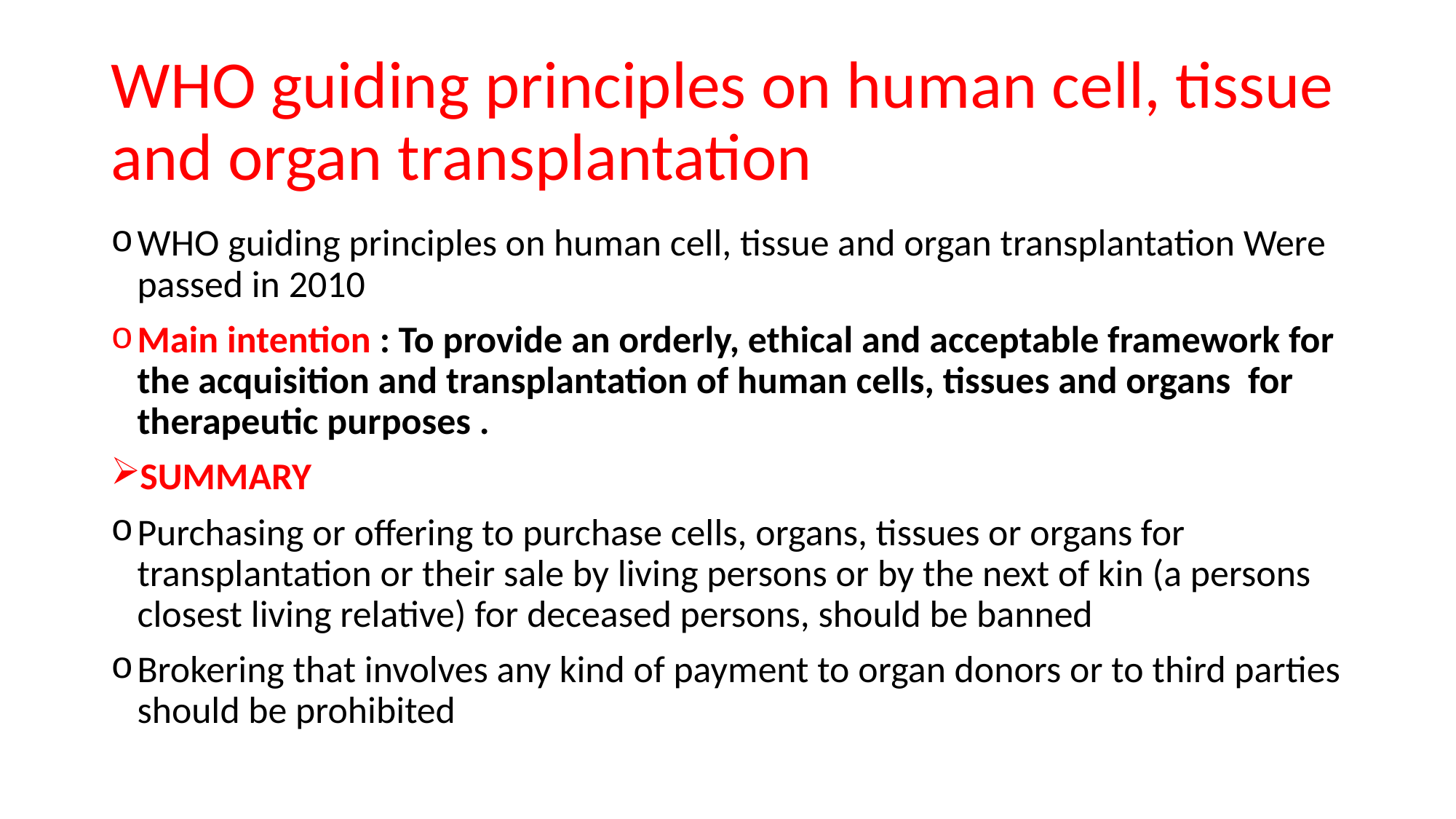

# WHO guiding principles on human cell, tissue and organ transplantation
WHO guiding principles on human cell, tissue and organ transplantation Were passed in 2010
Main intention : To provide an orderly, ethical and acceptable framework for the acquisition and transplantation of human cells, tissues and organs  for therapeutic purposes .
SUMMARY
Purchasing or offering to purchase cells, organs, tissues or organs for transplantation or their sale by living persons or by the next of kin (a persons closest living relative) for deceased persons, should be banned
Brokering that involves any kind of payment to organ donors or to third parties should be prohibited